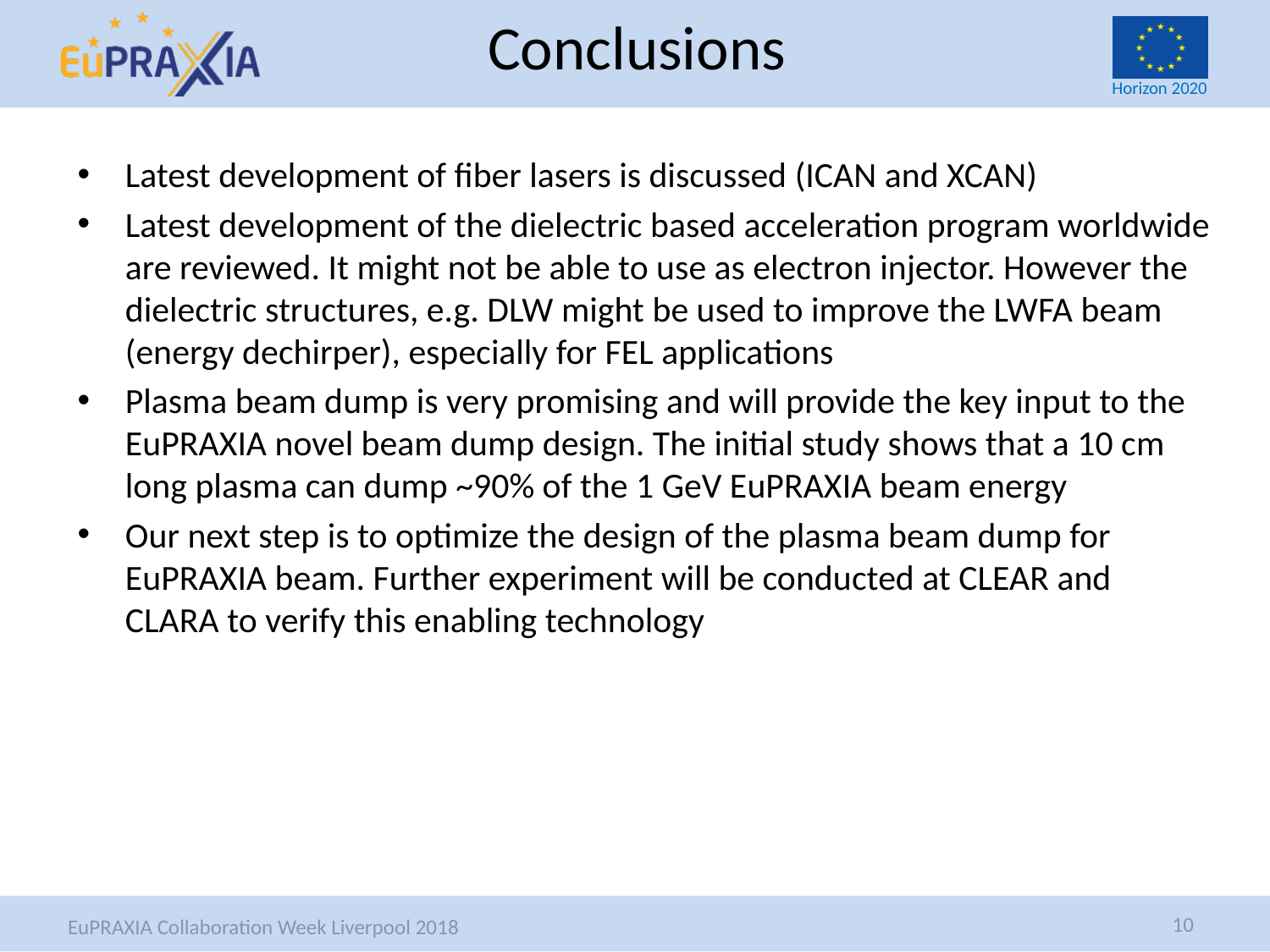

# Conclusions
Latest development of fiber lasers is discussed (ICAN and XCAN)
Latest development of the dielectric based acceleration program worldwide are reviewed. It might not be able to use as electron injector. However the dielectric structures, e.g. DLW might be used to improve the LWFA beam (energy dechirper), especially for FEL applications
Plasma beam dump is very promising and will provide the key input to the EuPRAXIA novel beam dump design. The initial study shows that a 10 cm long plasma can dump ~90% of the 1 GeV EuPRAXIA beam energy
Our next step is to optimize the design of the plasma beam dump for EuPRAXIA beam. Further experiment will be conducted at CLEAR and CLARA to verify this enabling technology

10
EuPRAXIA Collaboration Week Liverpool 2018